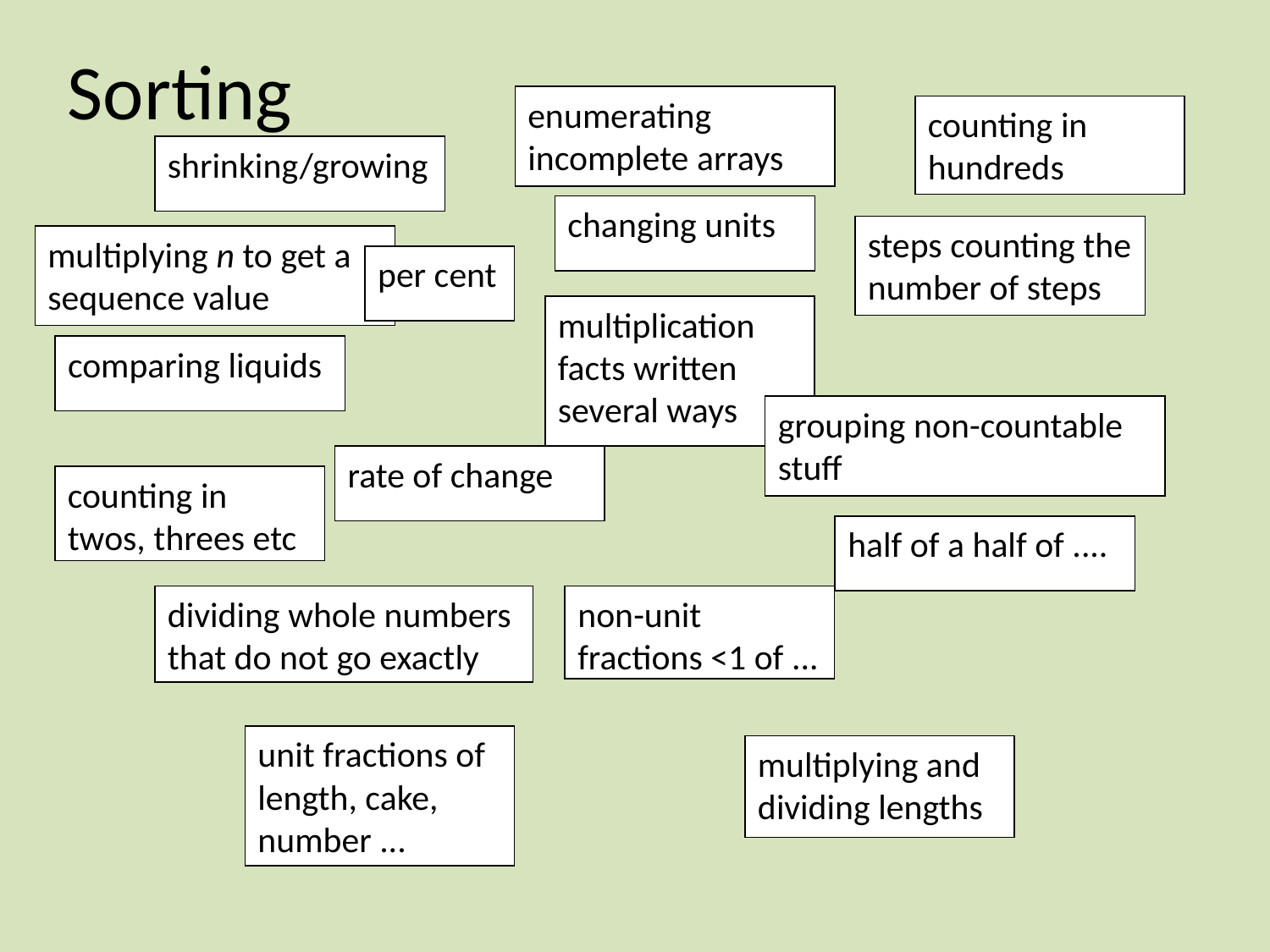

Sorting
enumerating incomplete arrays
counting in hundreds
shrinking/growing
changing units
steps counting the number of steps
multiplying n to get a sequence value
per cent
multiplication facts written several ways
comparing liquids
grouping non-countable stuff
rate of change
counting in twos, threes etc
half of a half of ....
dividing whole numbers that do not go exactly
non-unit fractions <1 of ...
unit fractions of length, cake, number ...
multiplying and dividing lengths